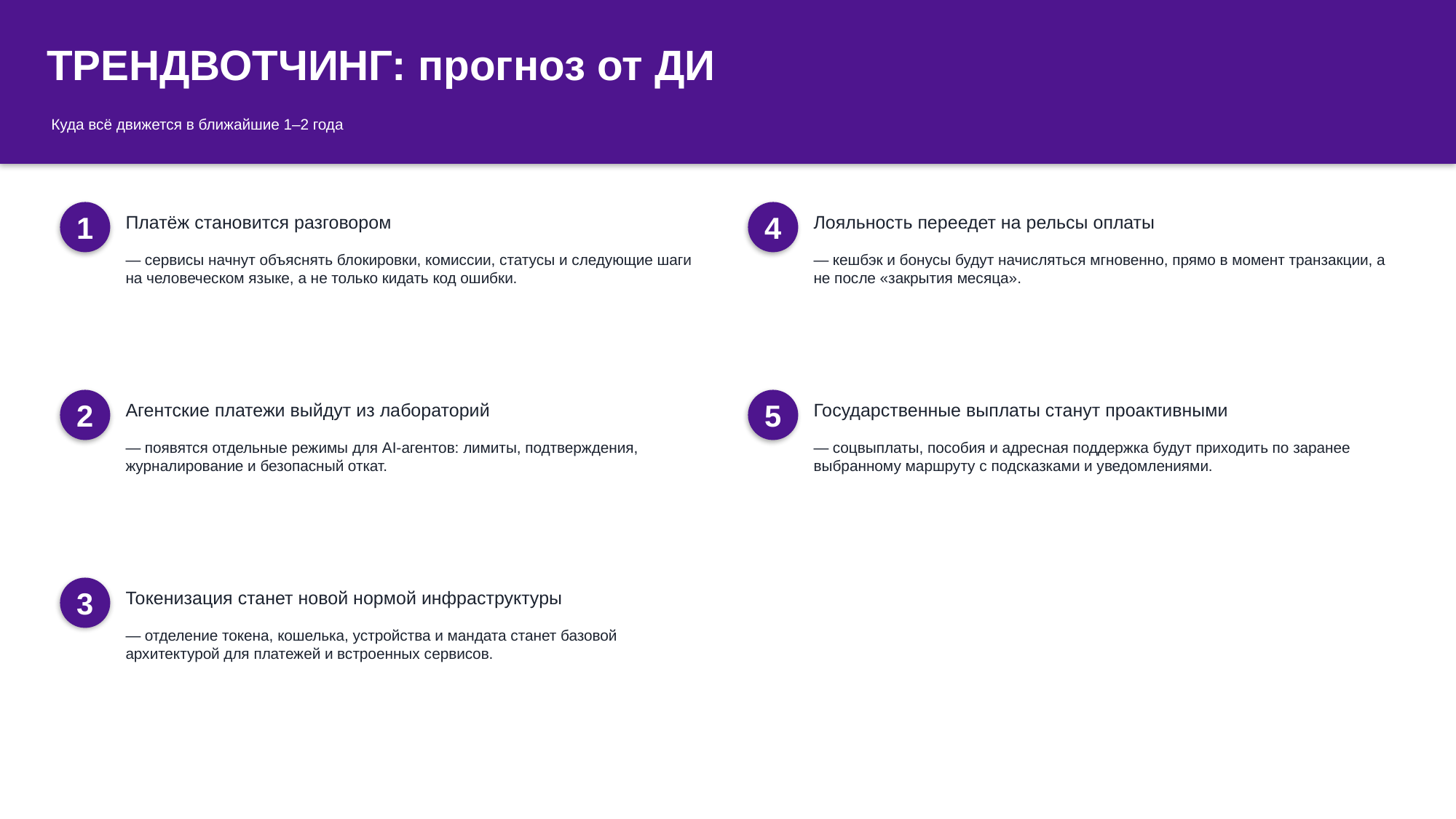

ТРЕНДВОТЧИНГ: прогноз от ДИ
Куда всё движется в ближайшие 1–2 года
1
4
Платёж становится разговором
Лояльность переедет на рельсы оплаты
— сервисы начнут объяснять блокировки, комиссии, статусы и следующие шаги на человеческом языке, а не только кидать код ошибки.
— кешбэк и бонусы будут начисляться мгновенно, прямо в момент транзакции, а не после «закрытия месяца».
2
5
Агентские платежи выйдут из лабораторий
Государственные выплаты станут проактивными
— появятся отдельные режимы для AI-агентов: лимиты, подтверждения, журналирование и безопасный откат.
— соцвыплаты, пособия и адресная поддержка будут приходить по заранее выбранному маршруту с подсказками и уведомлениями.
3
Токенизация станет новой нормой инфраструктуры
— отделение токена, кошелька, устройства и мандата станет базовой архитектурой для платежей и встроенных сервисов.